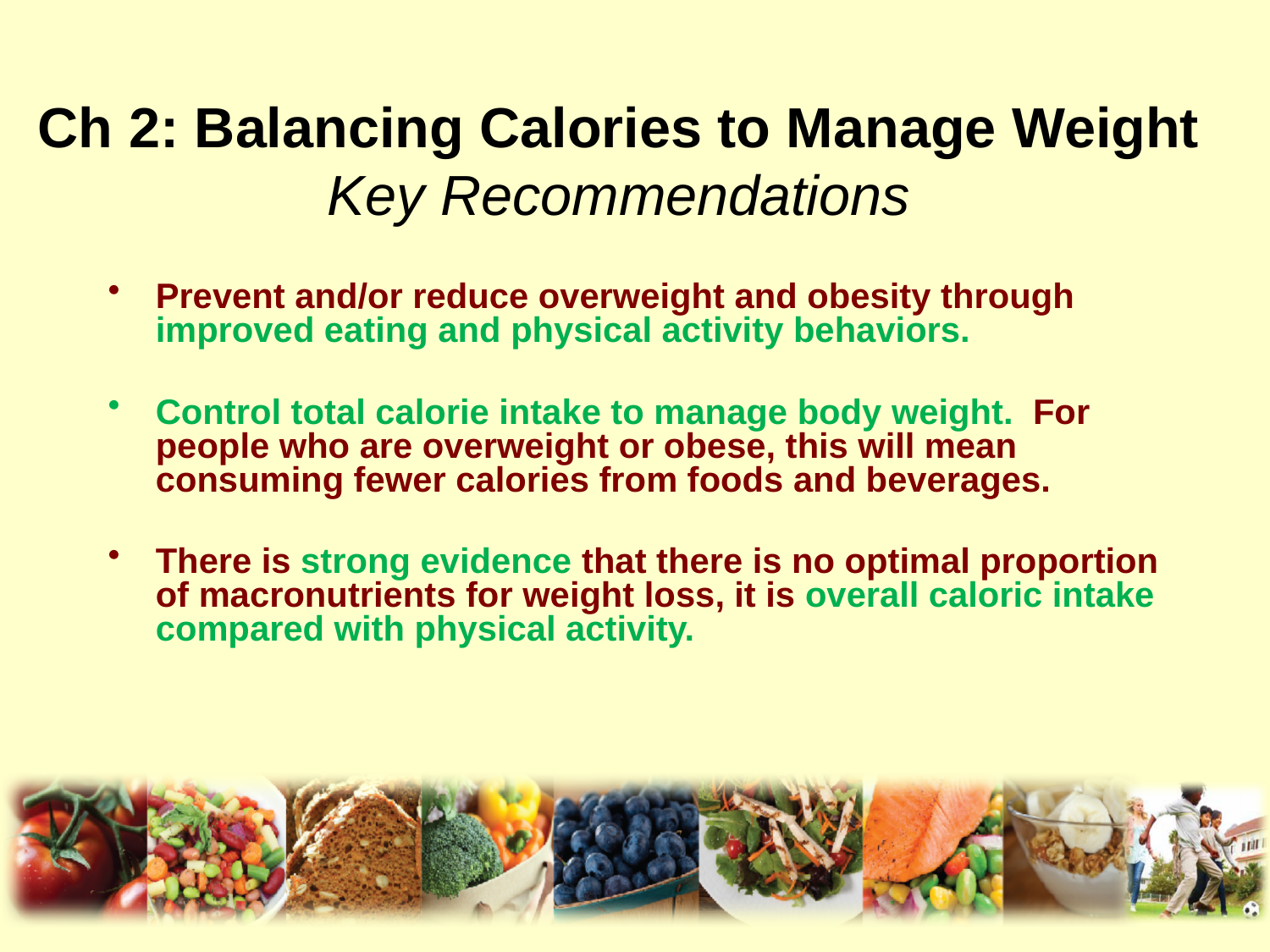

# Ch 2: Balancing Calories to Manage Weight Key Recommendations
Prevent and/or reduce overweight and obesity through improved eating and physical activity behaviors.

Control total calorie intake to manage body weight.  For people who are overweight or obese, this will mean consuming fewer calories from foods and beverages.

There is strong evidence that there is no optimal proportion of macronutrients for weight loss, it is overall caloric intake compared with physical activity.